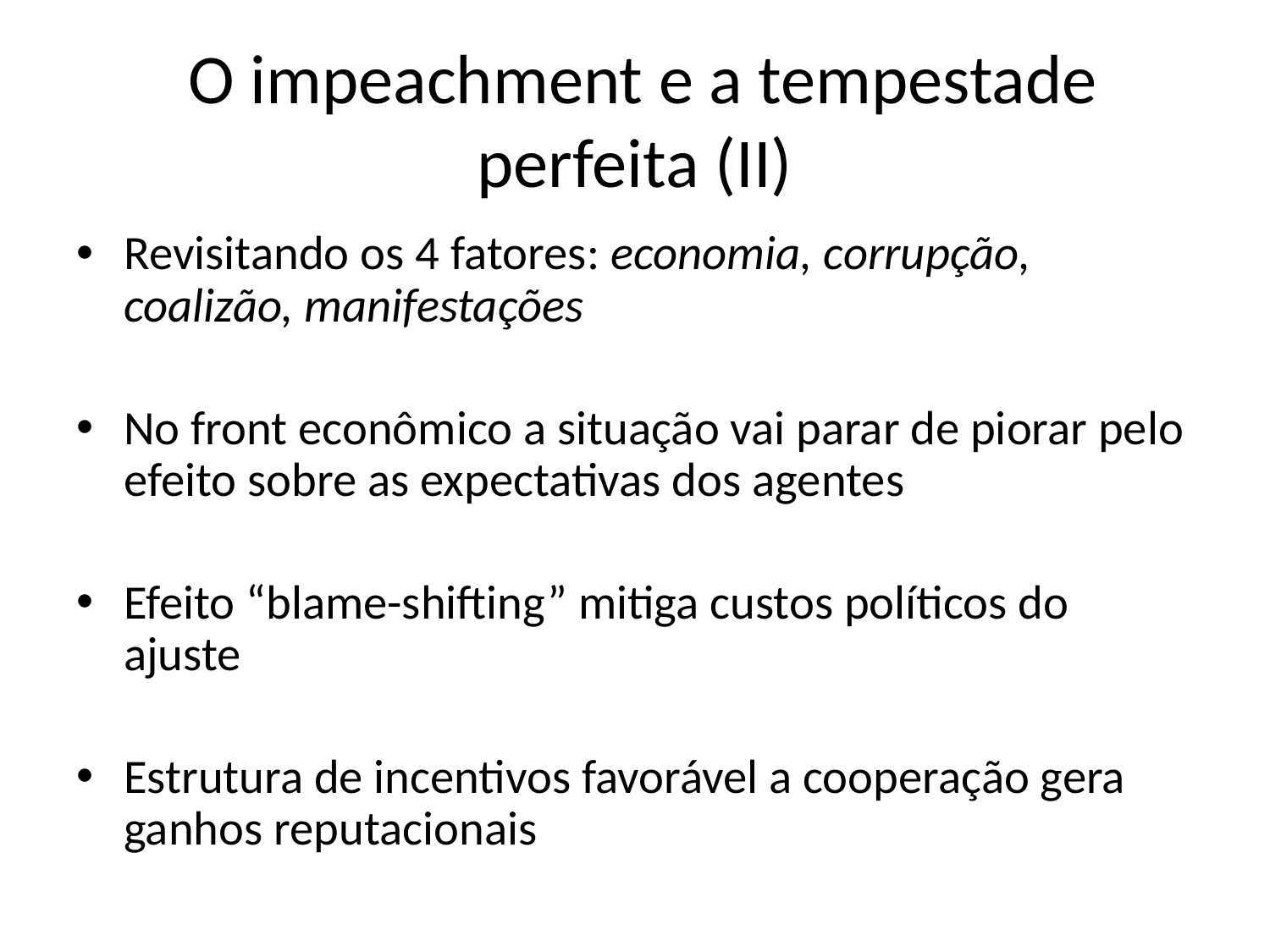

# O impeachment e a tempestade perfeita (II)
Revisitando os 4 fatores: economia, corrupção, coalizão, manifestações

No front econômico a situação vai parar de piorar pelo efeito sobre as expectativas dos agentes

Efeito “blame-shifting” mitiga custos políticos do ajuste

Estrutura de incentivos favorável a cooperação gera ganhos reputacionais